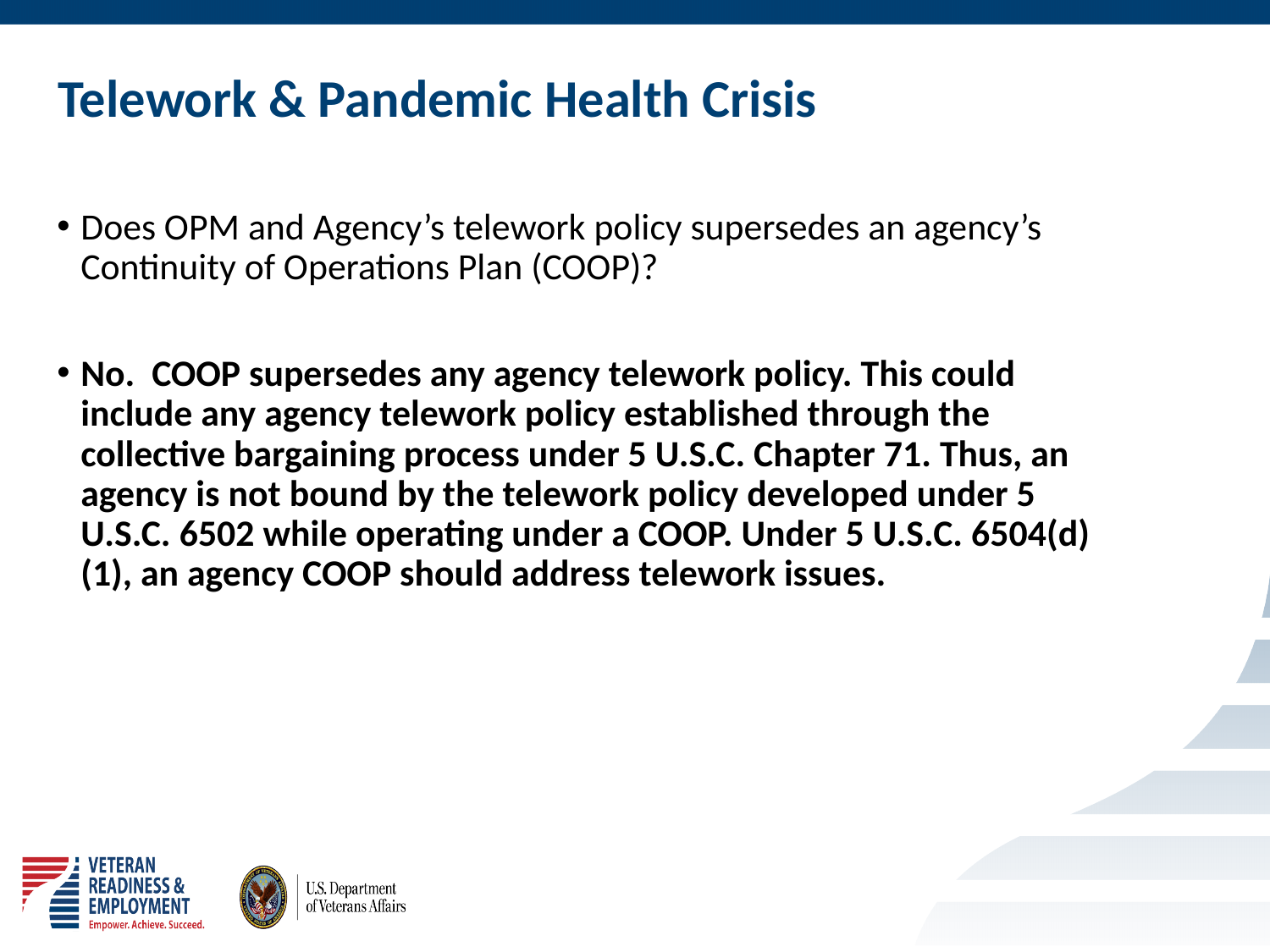

# Telework & Pandemic Health Crisis
Does OPM and Agency’s telework policy supersedes an agency’s Continuity of Operations Plan (COOP)?

No.  COOP supersedes any agency telework policy. This could include any agency telework policy established through the collective bargaining process under 5 U.S.C. Chapter 71. Thus, an agency is not bound by the telework policy developed under 5 U.S.C. 6502 while operating under a COOP. Under 5 U.S.C. 6504(d)(1), an agency COOP should address telework issues.

11